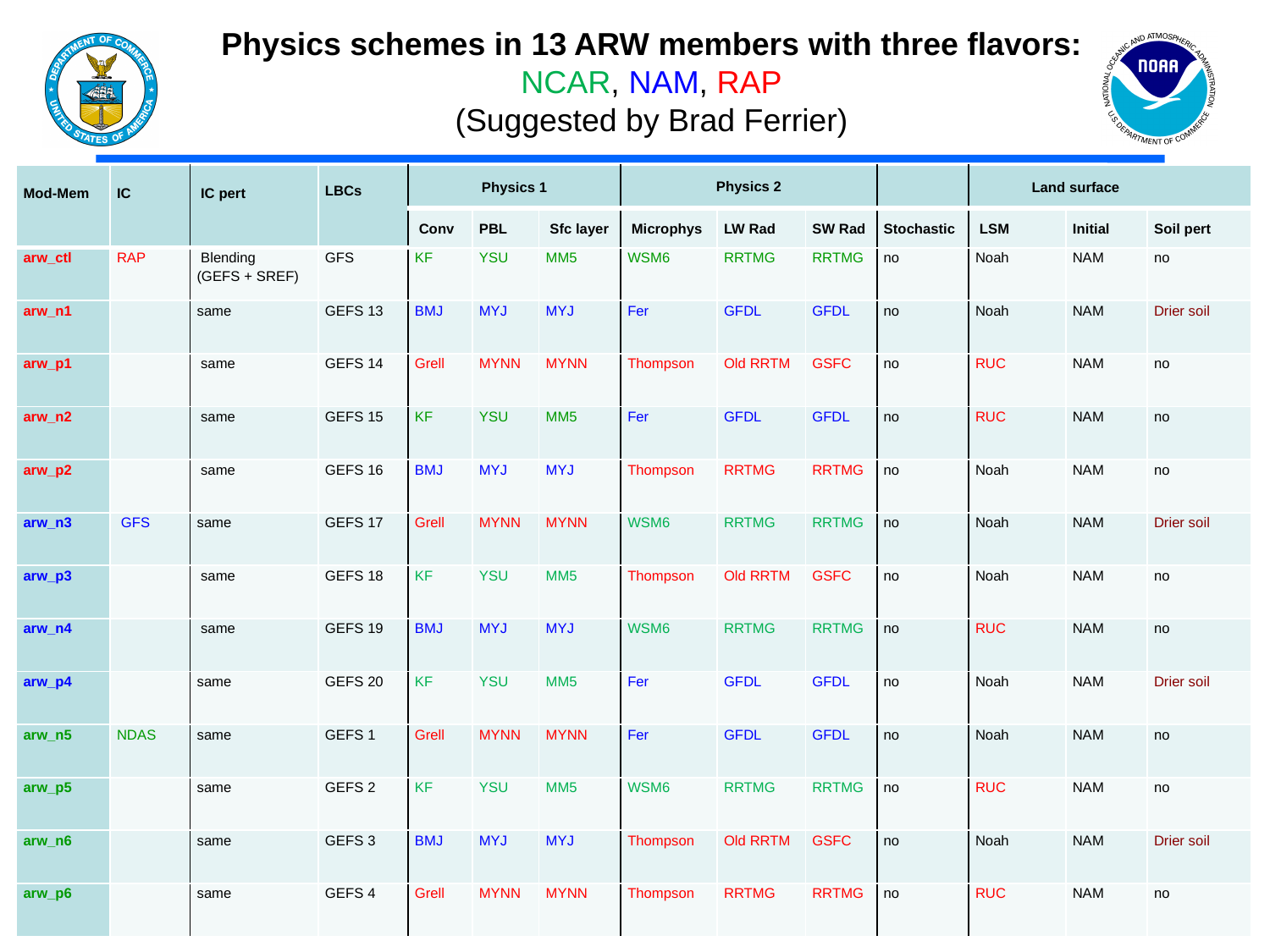

# Physics schemes in 13 ARW members with three flavors: NCAR, NAM, RAP (Suggested by Brad Ferrier)
| Mod-Mem | IC | IC pert | LBCs | Physics 1 |  |  | Physics 2 |  |  |  | Land surface |  |  |
| --- | --- | --- | --- | --- | --- | --- | --- | --- | --- | --- | --- | --- | --- |
|  |  |  |  | Conv | PBL | Sfc layer | Microphys | LW Rad | SW Rad | Stochastic | LSM | Initial | Soil pert |
| arw\_ctl | RAP | Blending (GEFS + SREF) | GFS | KF | YSU | MM5 | WSM6 | RRTMG | RRTMG | no | Noah | NAM | no |
| arw\_n1 |  | same | GEFS 13 | BMJ | MYJ | MYJ | Fer | GFDL | GFDL | no | Noah | NAM | Drier soil |
| arw\_p1 |  | same | GEFS 14 | Grell | MYNN | MYNN | Thompson | Old RRTM | GSFC | no | RUC | NAM | no |
| arw\_n2 |  | same | GEFS 15 | KF | YSU | MM5 | Fer | GFDL | GFDL | no | RUC | NAM | no |
| arw\_p2 |  | same | GEFS 16 | BMJ | MYJ | MYJ | Thompson | RRTMG | RRTMG | no | Noah | NAM | no |
| arw\_n3 | GFS | same | GEFS 17 | Grell | MYNN | MYNN | WSM6 | RRTMG | RRTMG | no | Noah | NAM | Drier soil |
| arw\_p3 |  | same | GEFS 18 | KF | YSU | MM5 | Thompson | Old RRTM | GSFC | no | Noah | NAM | no |
| arw\_n4 |  | same | GEFS 19 | BMJ | MYJ | MYJ | WSM6 | RRTMG | RRTMG | no | RUC | NAM | no |
| arw\_p4 |  | same | GEFS 20 | KF | YSU | MM5 | Fer | GFDL | GFDL | no | Noah | NAM | Drier soil |
| arw\_n5 | NDAS | same | GEFS 1 | Grell | MYNN | MYNN | Fer | GFDL | GFDL | no | Noah | NAM | no |
| arw\_p5 |  | same | GEFS 2 | KF | YSU | MM5 | WSM6 | RRTMG | RRTMG | no | RUC | NAM | no |
| arw\_n6 |  | same | GEFS 3 | BMJ | MYJ | MYJ | Thompson | Old RRTM | GSFC | no | Noah | NAM | Drier soil |
| arw\_p6 |  | same | GEFS 4 | Grell | MYNN | MYNN | Thompson | RRTMG | RRTMG | no | RUC | NAM | no |